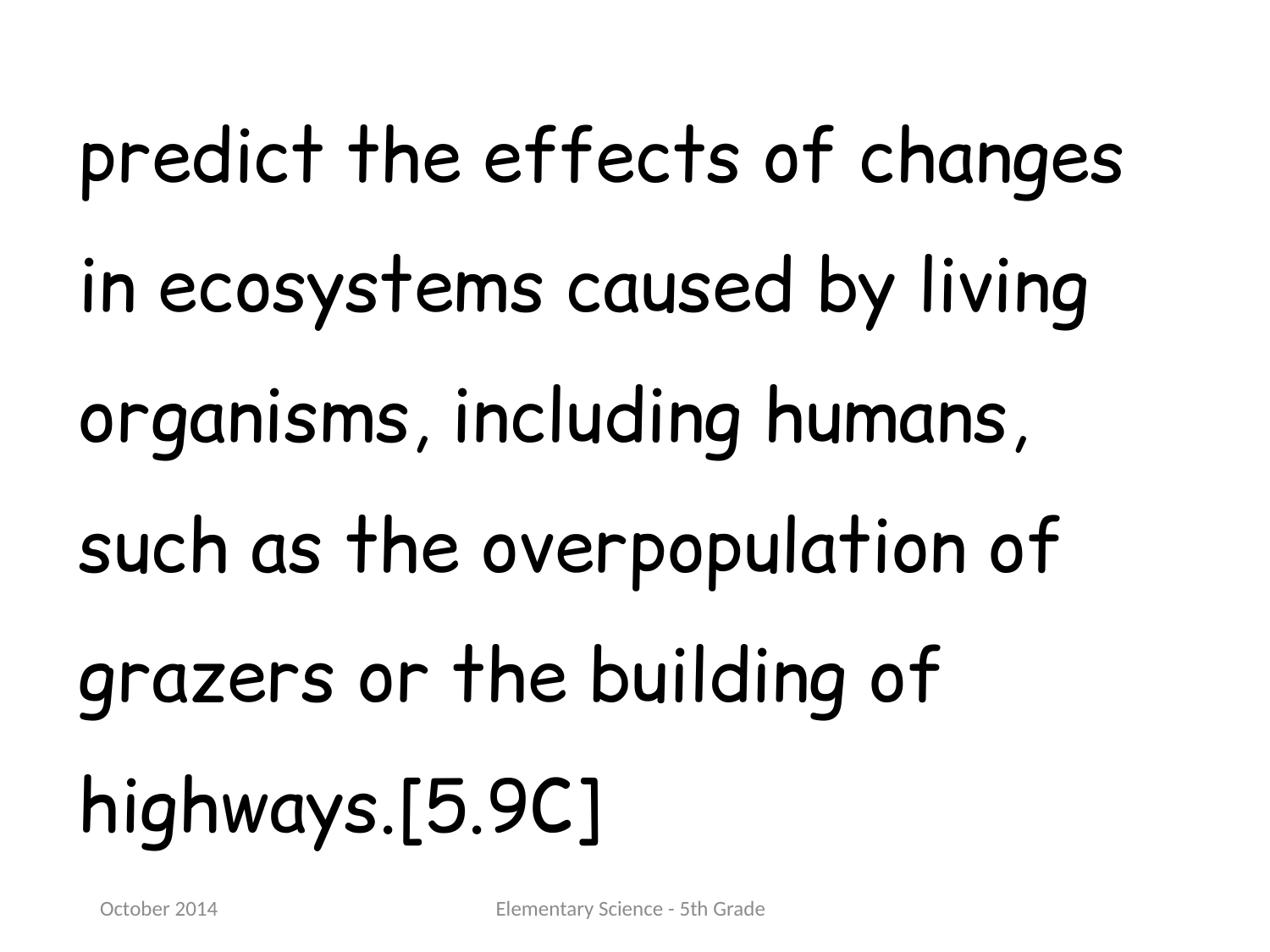

predict the effects of changes in ecosystems caused by living organisms, including humans, such as the overpopulation of grazers or the building of highways.[5.9C]
October 2014
Elementary Science - 5th Grade